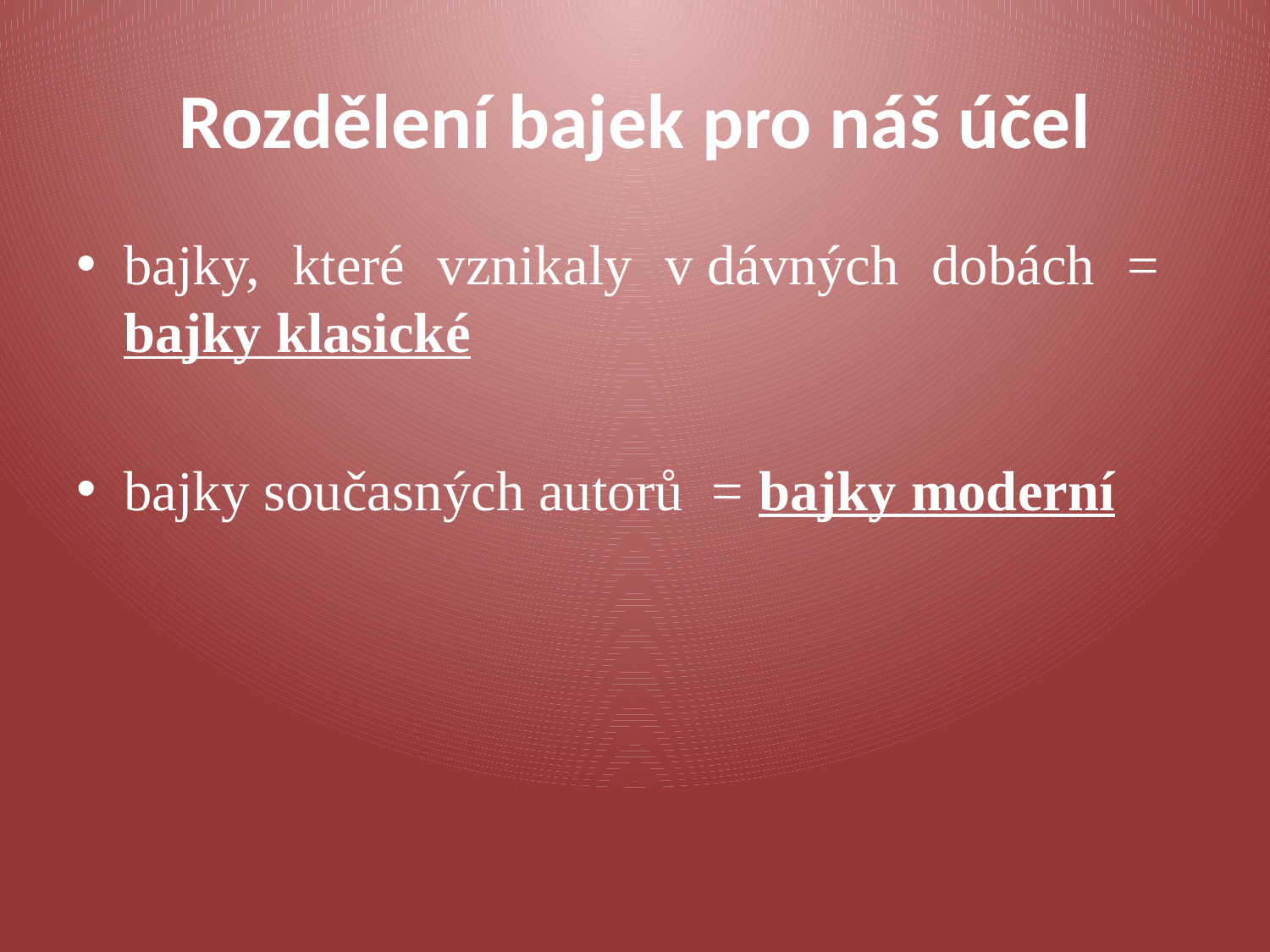

# Rozdělení bajek pro náš účel
bajky, které vznikaly v dávných dobách =  bajky klasické

bajky současných autorů  = bajky moderní